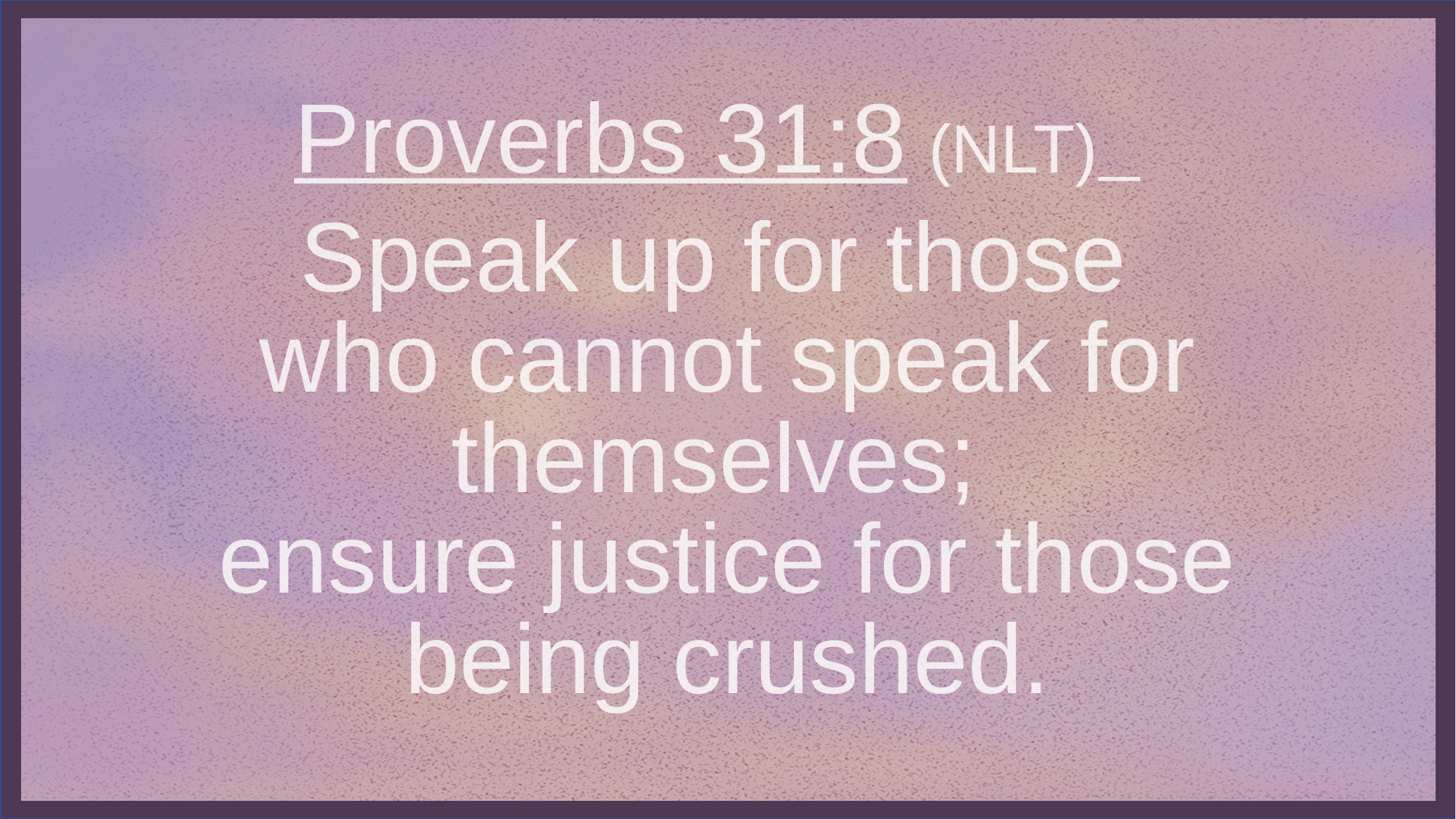

Proverbs 31:8 (NLT)
Speak up for those
who cannot speak for themselves;
ensure justice for those being crushed.